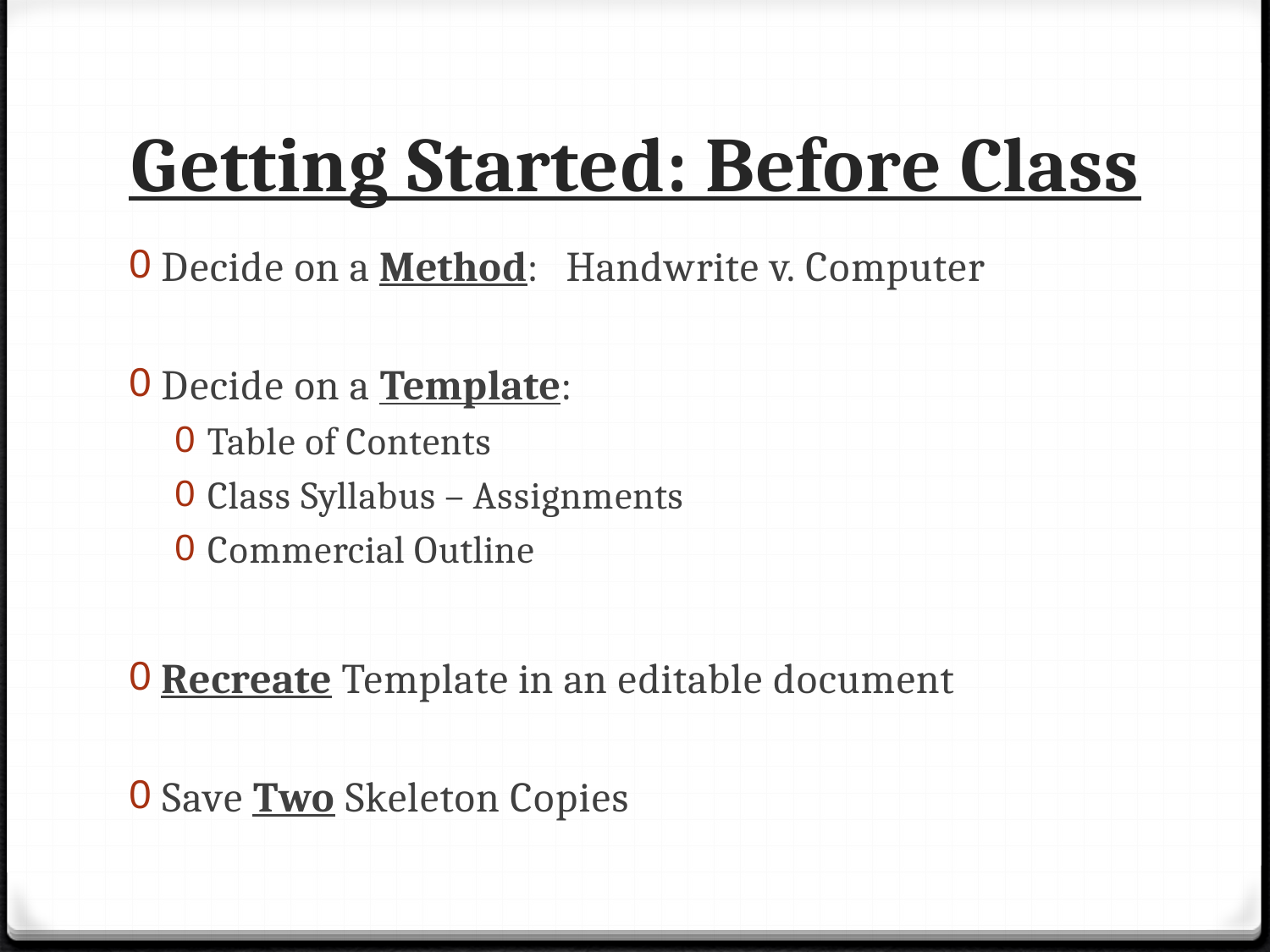

# Getting Started: Before Class
Decide on a Method:   Handwrite v. Computer

Decide on a Template:
Table of Contents
Class Syllabus – Assignments
Commercial Outline

Recreate Template in an editable document

Save Two Skeleton Copies